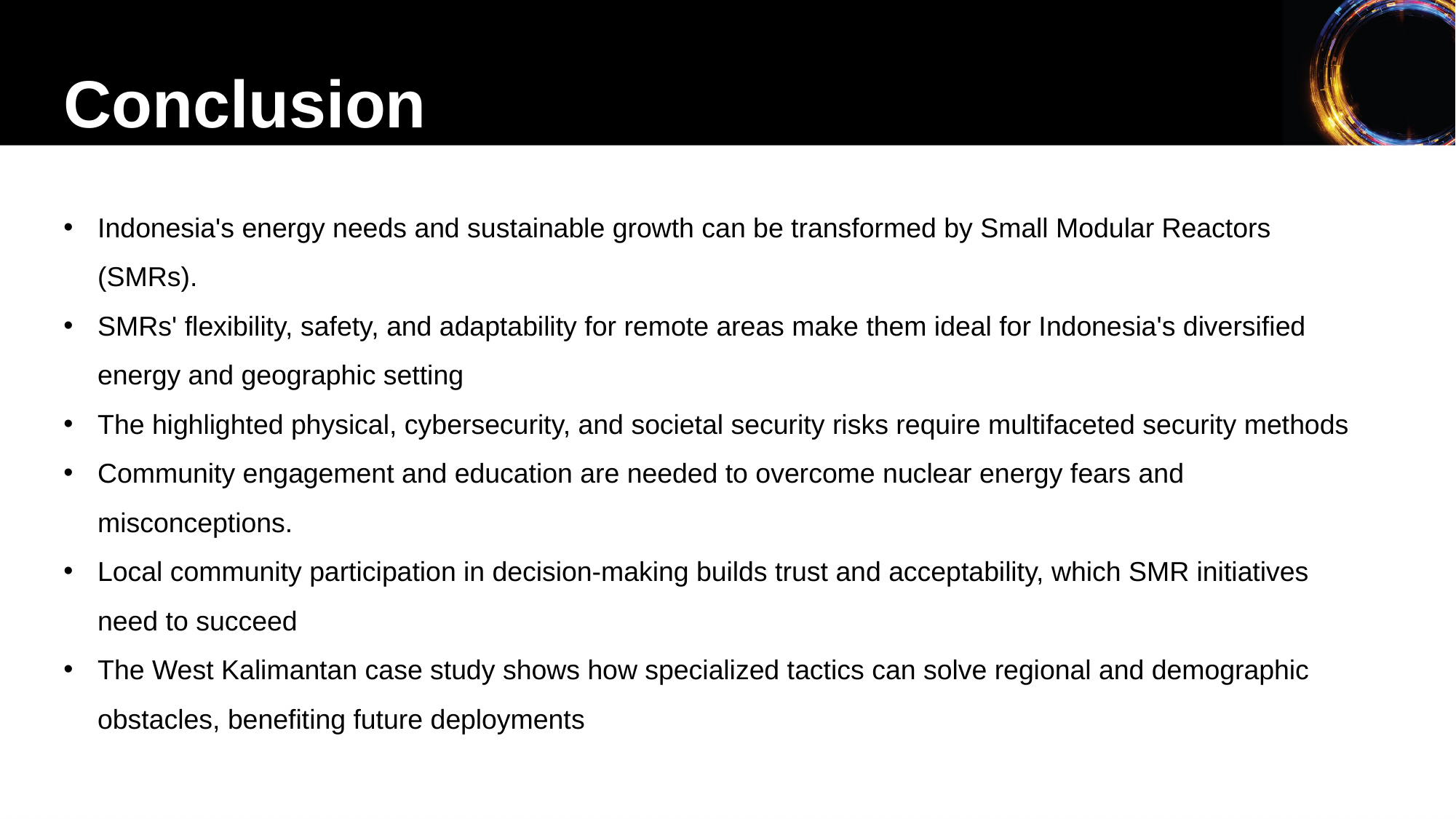

Conclusion
Indonesia's energy needs and sustainable growth can be transformed by Small Modular Reactors (SMRs).
SMRs' flexibility, safety, and adaptability for remote areas make them ideal for Indonesia's diversified energy and geographic setting
The highlighted physical, cybersecurity, and societal security risks require multifaceted security methods
Community engagement and education are needed to overcome nuclear energy fears and misconceptions.
Local community participation in decision-making builds trust and acceptability, which SMR initiatives need to succeed
The West Kalimantan case study shows how specialized tactics can solve regional and demographic obstacles, benefiting future deployments